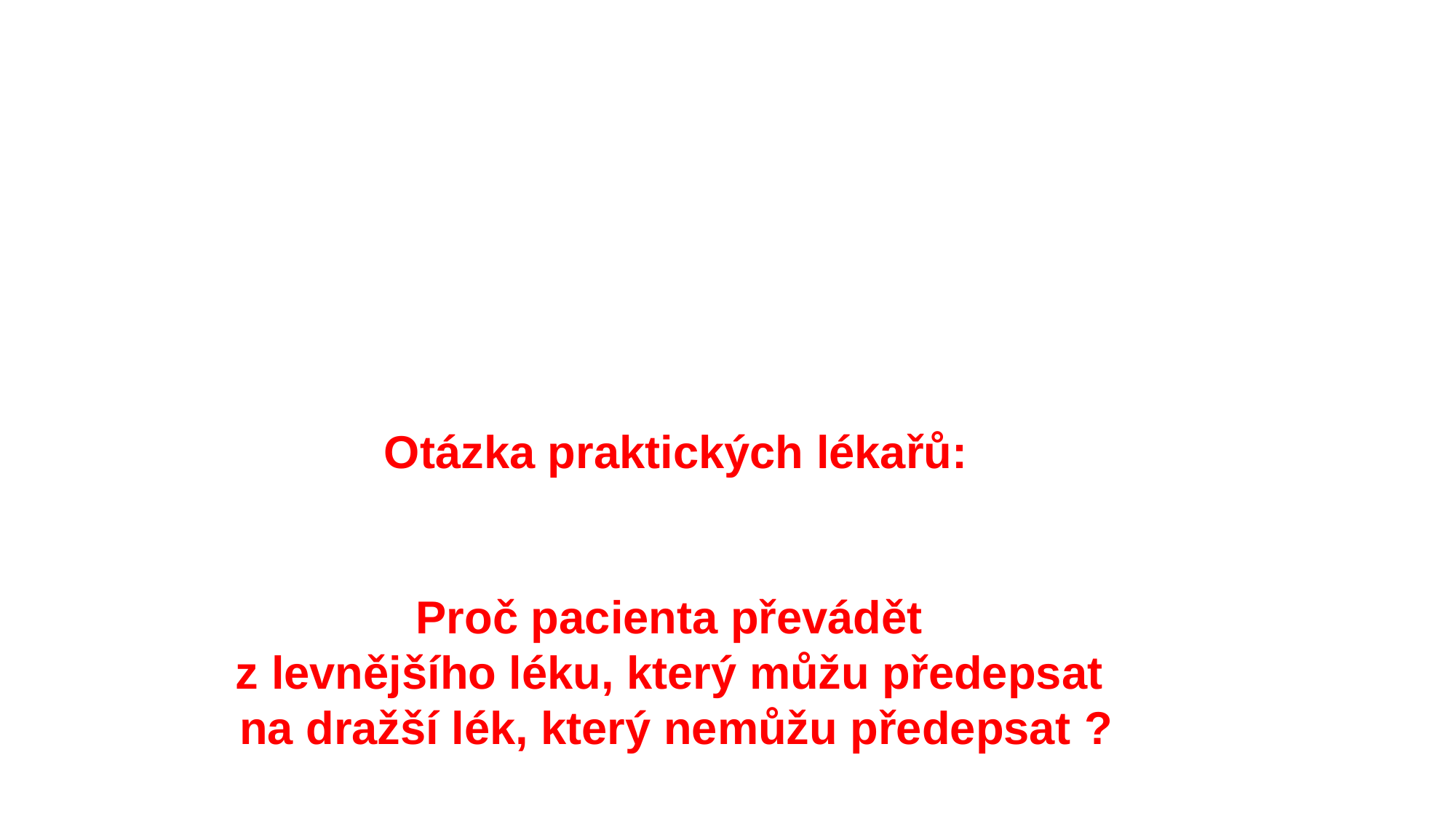

# Otázka praktických lékařů: Proč pacienta převádět z levnějšího léku, který můžu předepsat na dražší lék, který nemůžu předepsat ?